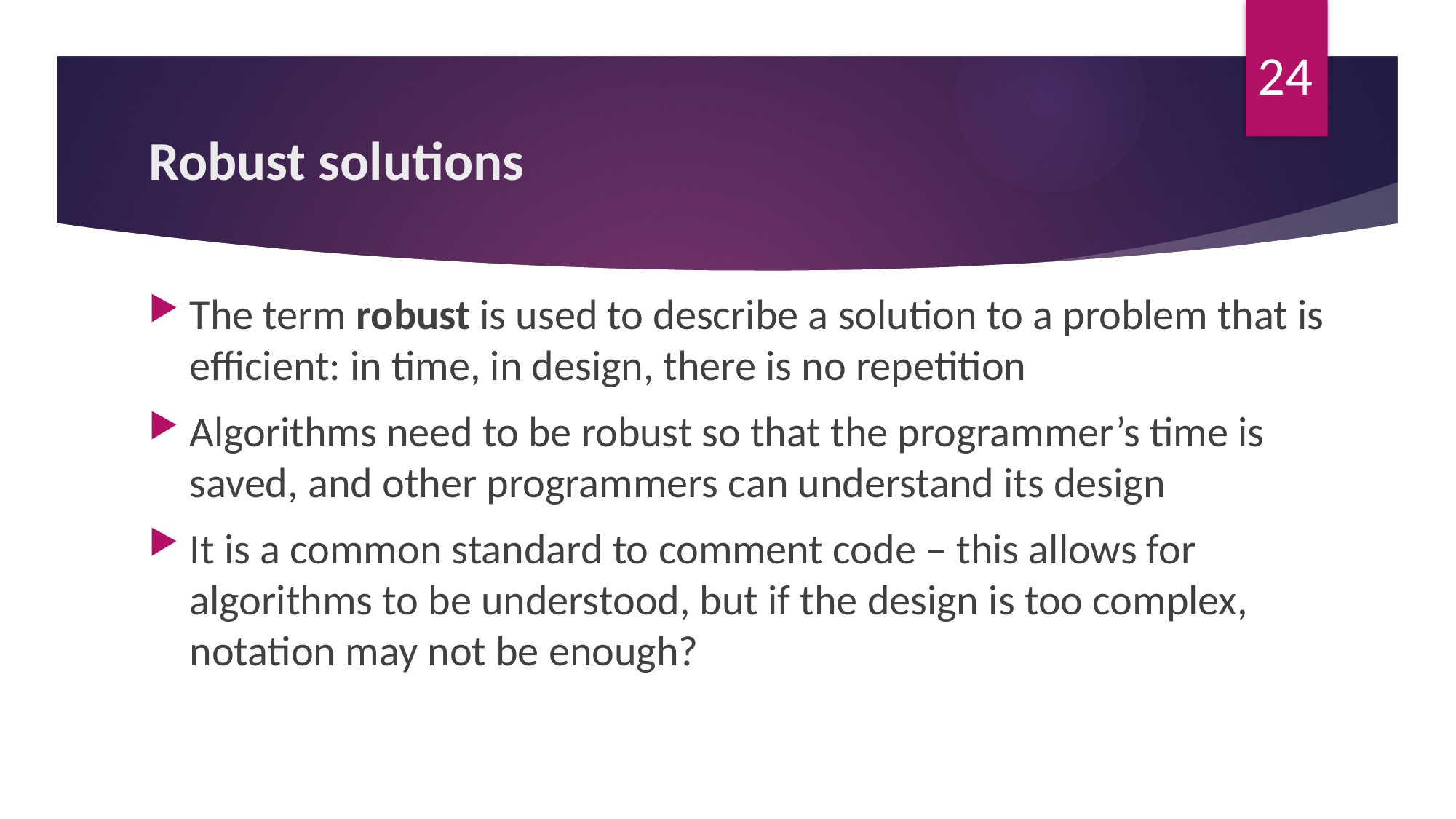

24
# Robust solutions
The term robust is used to describe a solution to a problem that is efficient: in time, in design, there is no repetition
Algorithms need to be robust so that the programmer’s time is saved, and other programmers can understand its design
It is a common standard to comment code – this allows for algorithms to be understood, but if the design is too complex, notation may not be enough?